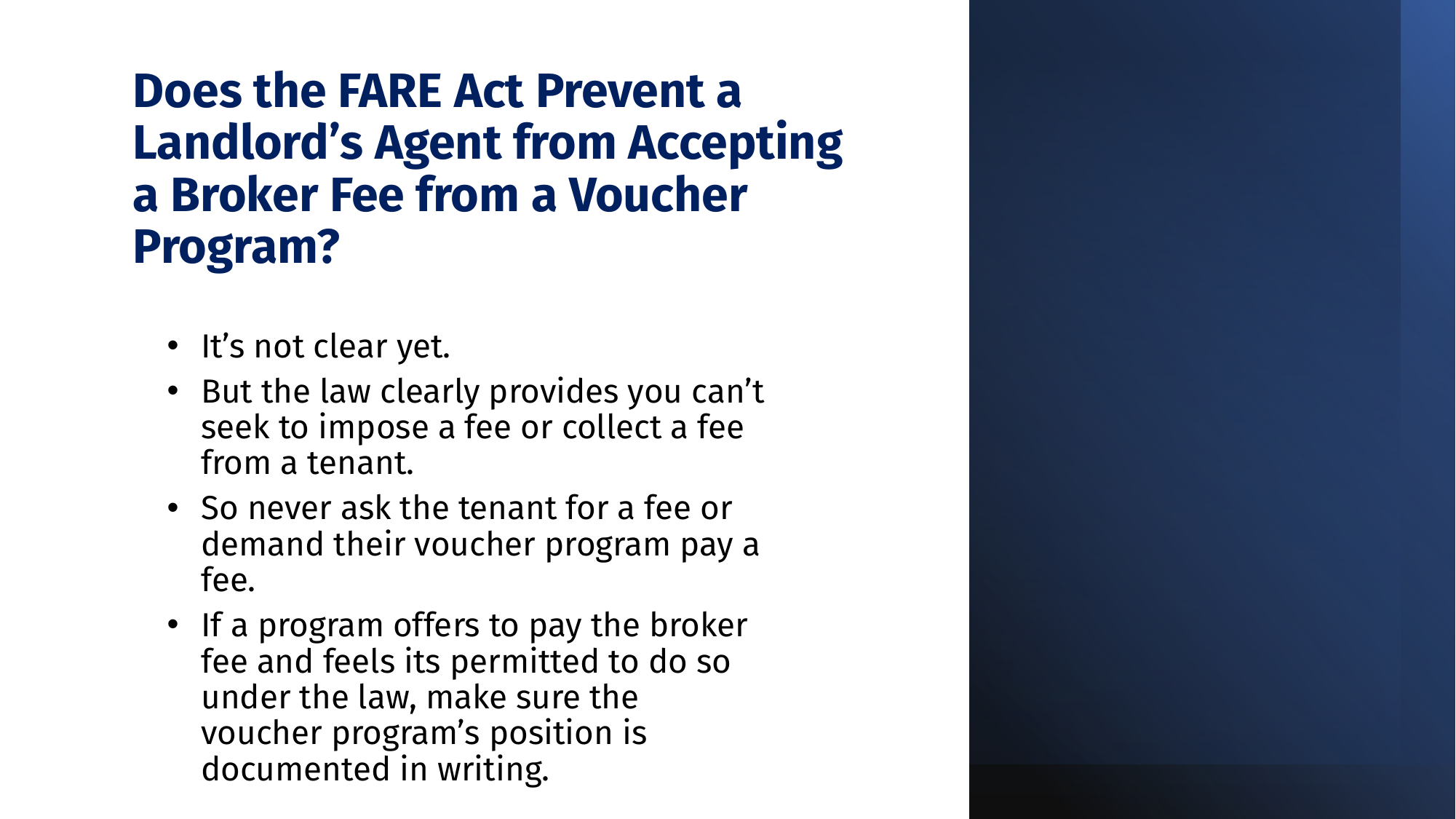

# Does the FARE Act Prevent a Landlord’s Agent from Accepting a Broker Fee from a Voucher Program?
It’s not clear yet.
But the law clearly provides you can’t seek to impose a fee or collect a fee from a tenant.
So never ask the tenant for a fee or demand their voucher program pay a fee.
If a program offers to pay the broker fee and feels its permitted to do so under the law, make sure the voucher program’s position is documented in writing.